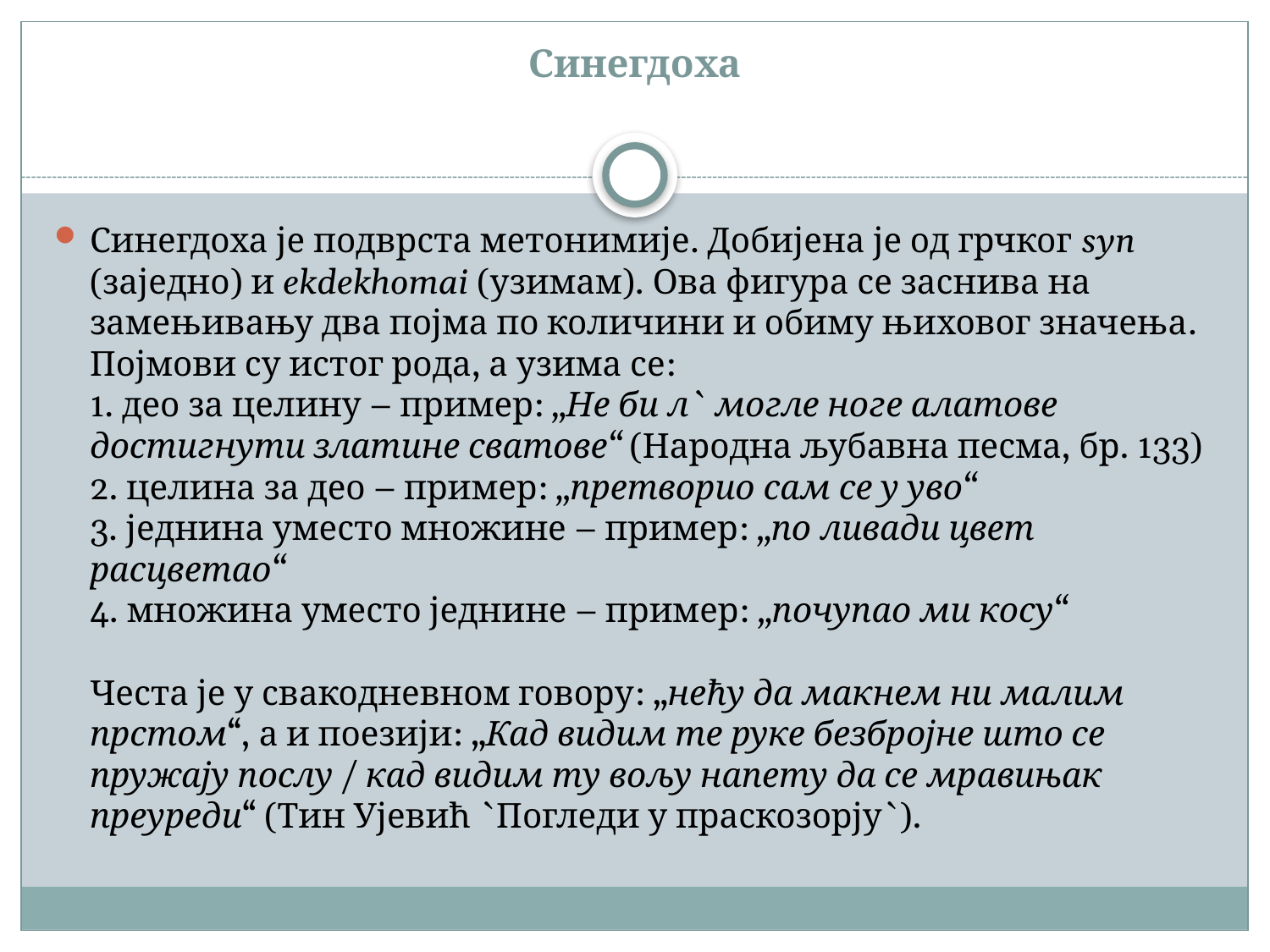

# Синегдоха
Синегдоха је подврста метонимије. Добијена је од грчког syn (заједно) и ekdekhomai (узимам). Ова фигура се заснива на замењивању два појма по количини и обиму њиховог значења. Појмови су истог рода, а узима се:
1. део за целину – пример: „Не би л` могле ноге алатове
достигнути златине сватове“ (Народна љубавна песма, бр. 133)
2. целина за део – пример: „претворио сам се у уво“
3. једнина уместо множине – пример: „по ливади цвет расцветао“
4. множина уместо једнине – пример: „почупао ми косу“
Честа је у свакодневном говору: „нећу да макнем ни малим прстом“, а и поезији: „Кад видим те руке безбројне што се пружају послу / кад видим ту вољу напету да се мравињак преуреди“ (Тин Ујевић `Погледи у праскозорју`).